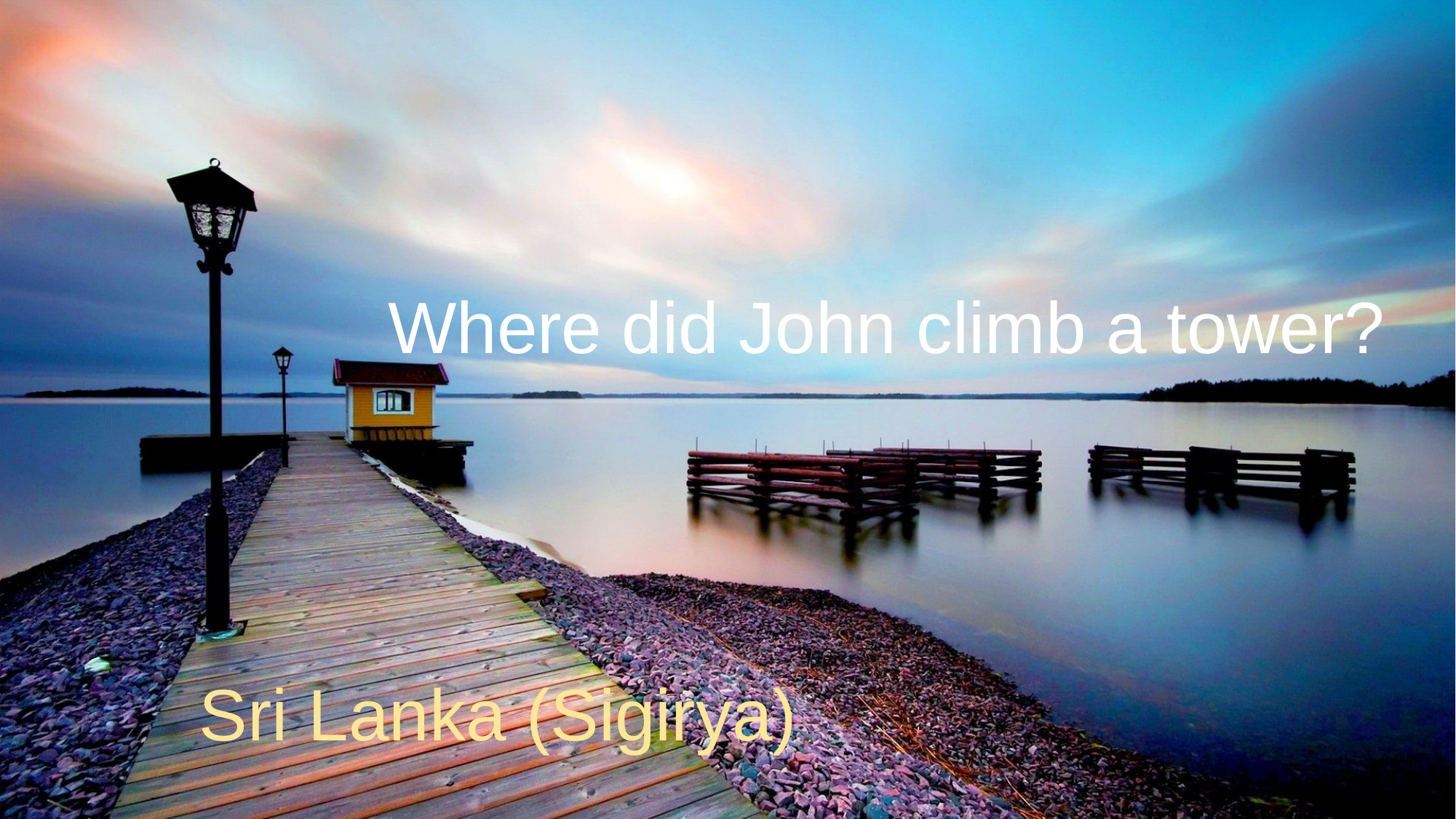

Where did John climb a tower?

Sri Lanka (Sigirya)